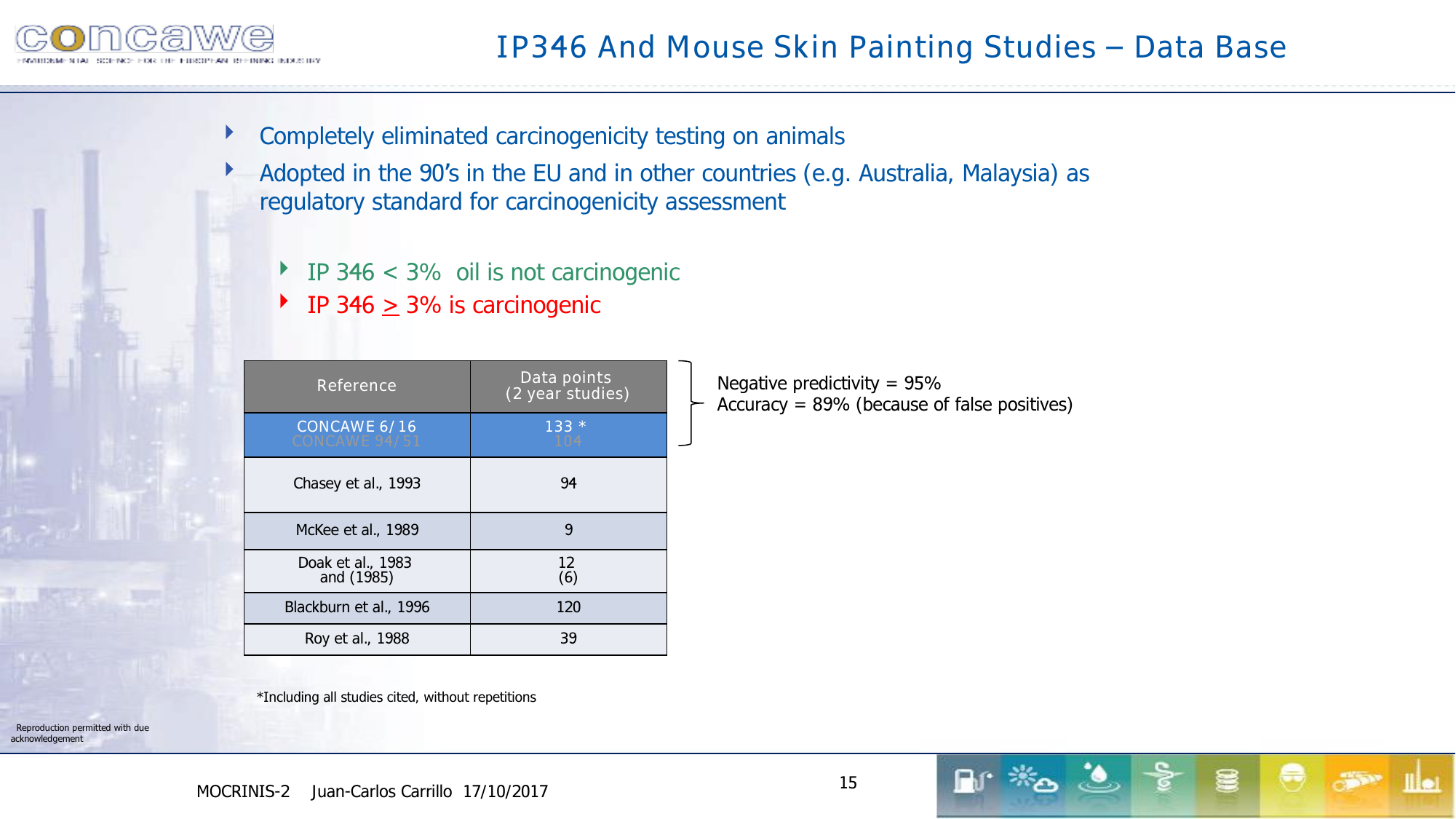

# IP346 And Mouse Skin Painting Studies – Data Base
Completely eliminated carcinogenicity testing on animals
Adopted in the 90’s in the EU and in other countries (e.g. Australia, Malaysia) as regulatory standard for carcinogenicity assessment

IP 346 < 3%  oil is not carcinogenic
IP 346 > 3% is carcinogenic
| Reference | Data points (2 year studies) |
| --- | --- |
| CONCAWE 6/16 CONCAWE 94/51 | 133 \* 104 |
| Chasey et al., 1993 | 94 |
| McKee et al., 1989 | 9 |
| Doak et al., 1983 and (1985) | 12 (6) |
| Blackburn et al., 1996 | 120 |
| Roy et al., 1988 | 39 |

Negative predictivity = 95%
Accuracy = 89% (because of false positives)
*Including all studies cited, without repetitions
15
MOCRINIS-2    Juan-Carlos Carrillo  17/10/2017